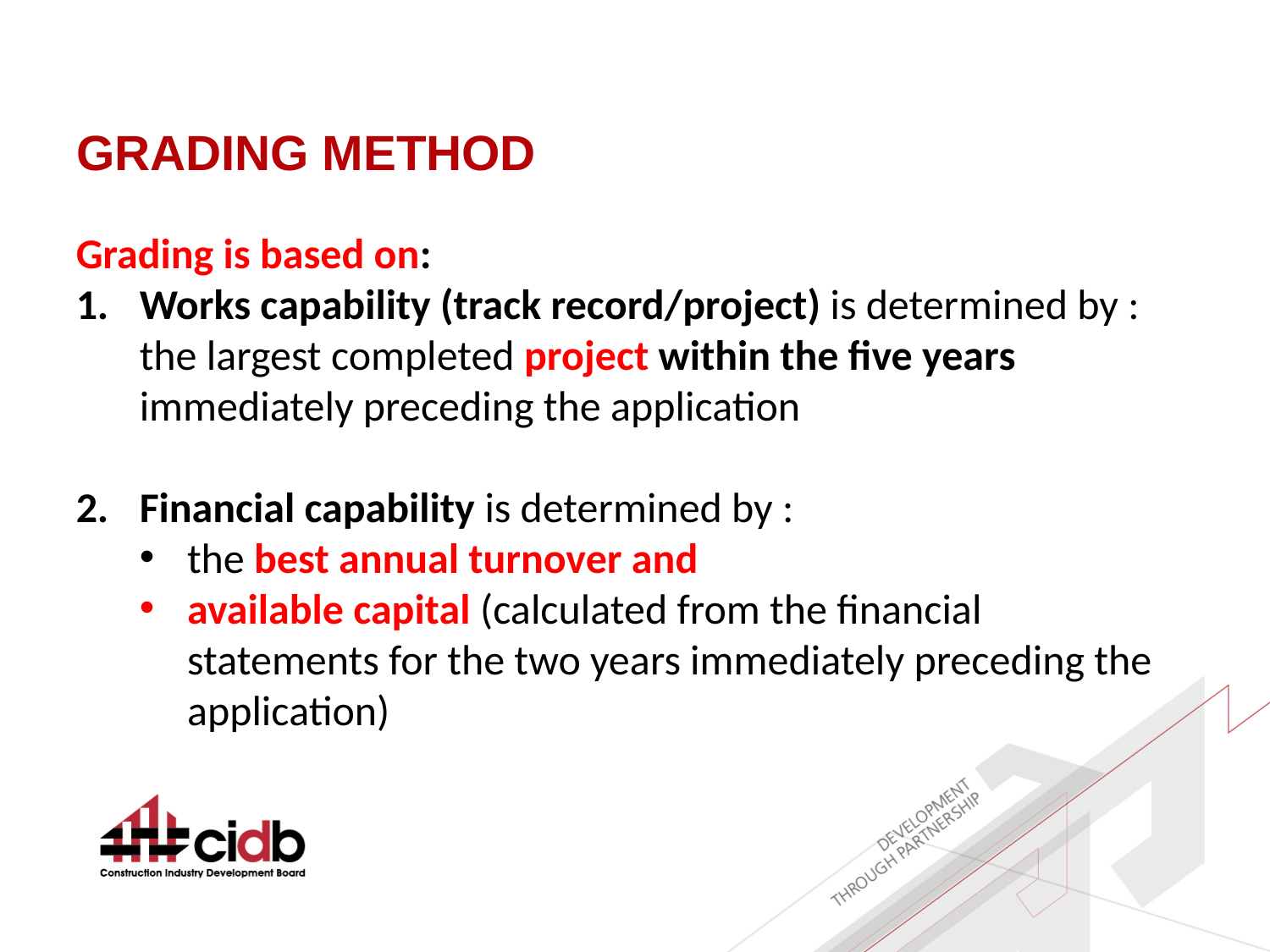

# GRADING METHOD
Grading is based on:
Works capability (track record/project) is determined by :
the largest completed project within the five years immediately preceding the application

Financial capability is determined by :
the best annual turnover and
available capital (calculated from the financial statements for the two years immediately preceding the application)